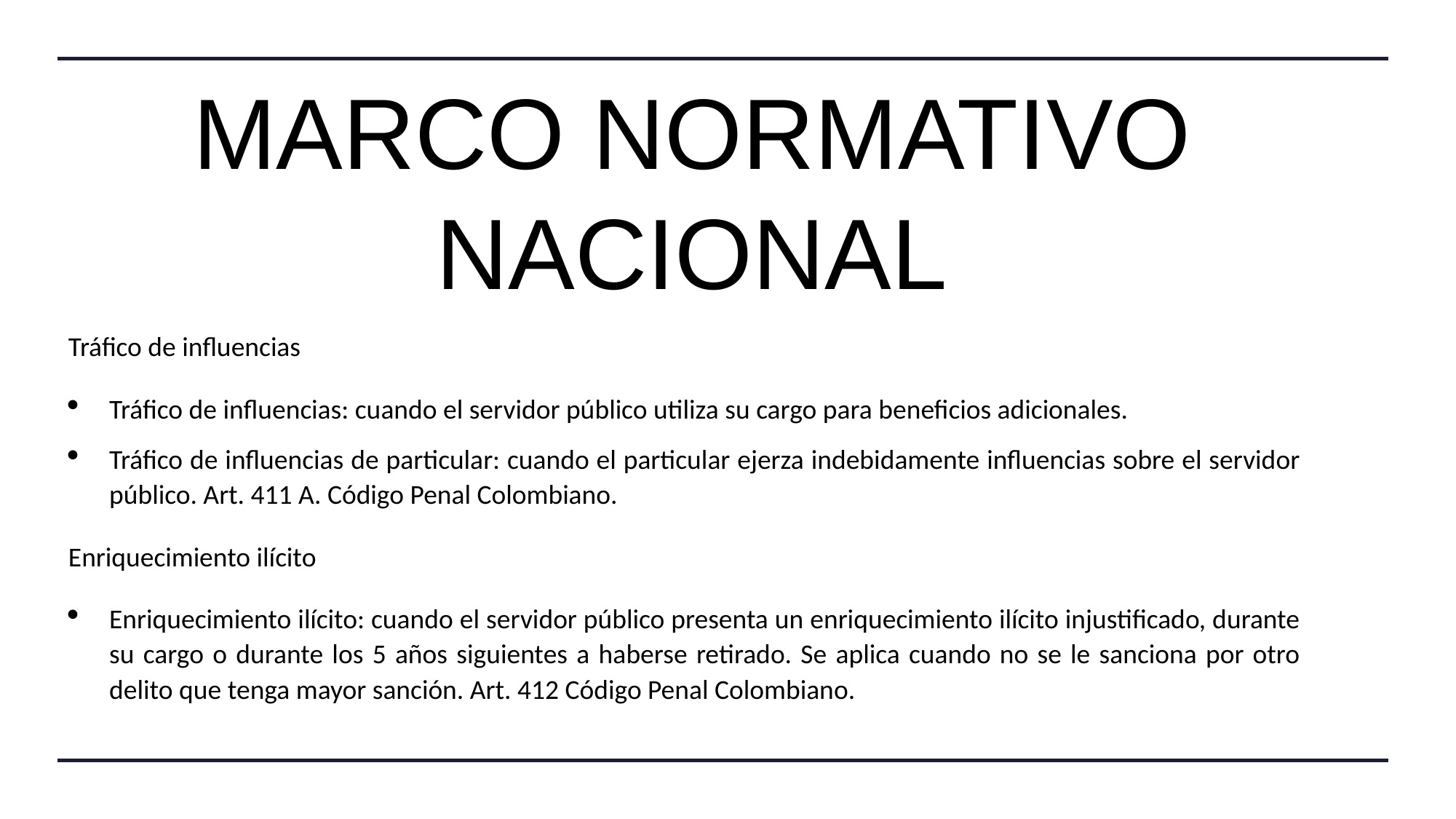

MARCO NORMATIVO NACIONAL
Tráfico de influencias
Tráfico de influencias: cuando el servidor público utiliza su cargo para beneficios adicionales.
Tráfico de influencias de particular: cuando el particular ejerza indebidamente influencias sobre el servidor público. Art. 411 A. Código Penal Colombiano.
Enriquecimiento ilícito
Enriquecimiento ilícito: cuando el servidor público presenta un enriquecimiento ilícito injustificado, durante su cargo o durante los 5 años siguientes a haberse retirado. Se aplica cuando no se le sanciona por otro delito que tenga mayor sanción. Art. 412 Código Penal Colombiano.